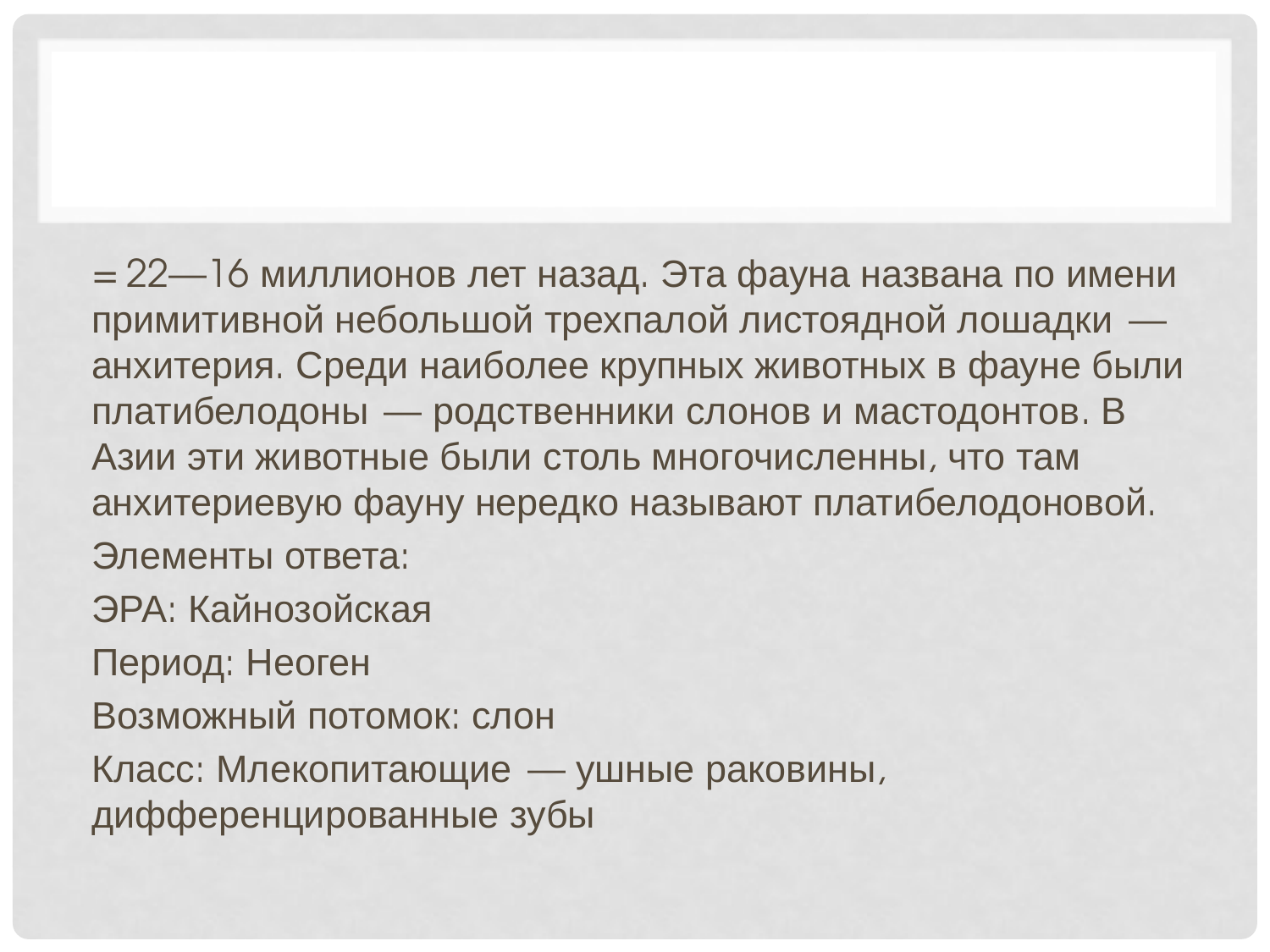

= 22—16 миллионов лет назад. Эта фауна названа по имени примитивной небольшой трехпалой листоядной лошадки  — анхитерия. Среди наиболее крупных животных в фауне были платибелодоны  — родственники слонов и мастодонтов. В Азии эти животные были столь многочисленны, что там анхитериевую фауну нередко называют платибелодоновой.
	Элементы ответа:
ЭРА: Кайнозойская
Период: Неоген
Возможный потомок: слон
Класс: Млекопитающие  — ушные раковины, дифференцированные зубы